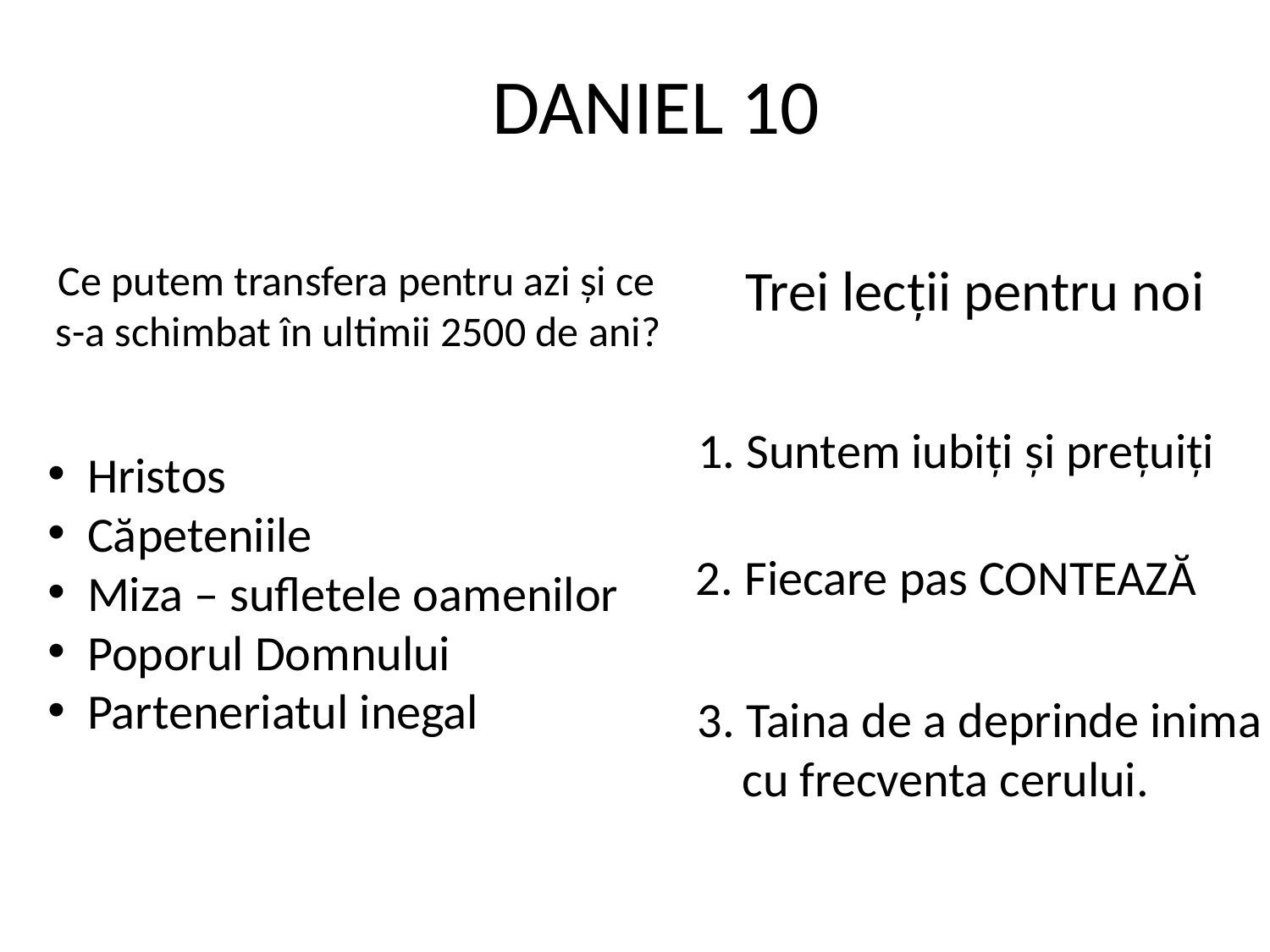

# DANIEL 10
   Ce putem transfera pentru azi și ce
  s-a schimbat în ultimii 2500 de ani?
Trei lecții pentru noi
1. Suntem iubiți și prețuiți
Hristos
Căpeteniile
Miza – sufletele oamenilor
Poporul Domnului
Parteneriatul inegal

2. Fiecare pas CONTEAZĂ
3. Taina de a deprinde inima
    cu frecventa cerului.